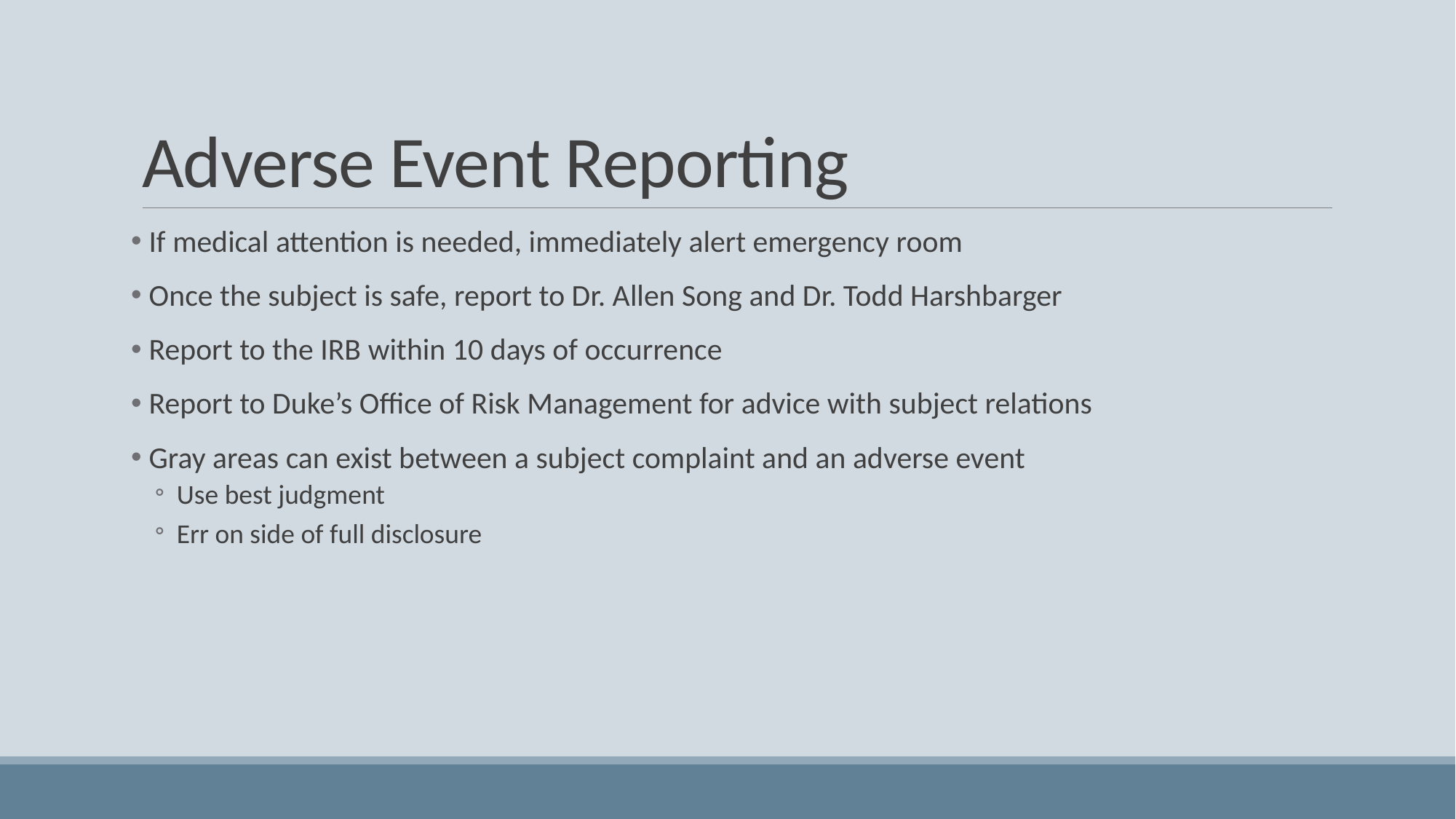

# Adverse Event Reporting
 If medical attention is needed, immediately alert emergency room
 Once the subject is safe, report to Dr. Allen Song and Dr. Todd Harshbarger
 Report to the IRB within 10 days of occurrence
 Report to Duke’s Office of Risk Management for advice with subject relations
 Gray areas can exist between a subject complaint and an adverse event
Use best judgment
Err on side of full disclosure